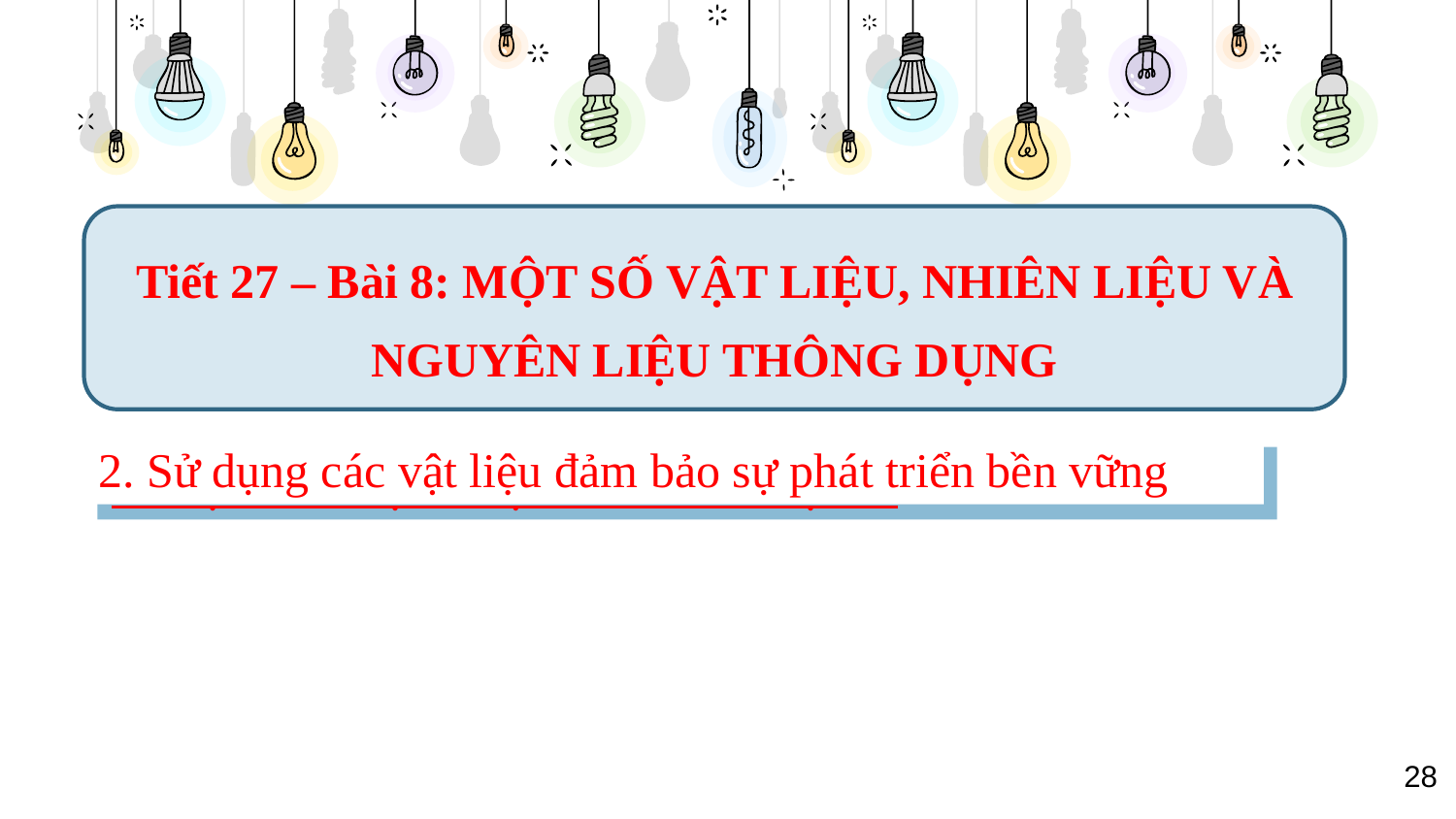

Tiết 27 – Bài 8: MỘT SỐ VẬT LIỆU, NHIÊN LIỆU VÀ NGUYÊN LIỆU THÔNG DỤNG
2. Sử dụng các vật liệu đảm bảo sự phát triển bền vững
I. MỘT SỐ VẬT LIỆU THÔNG DỤNG
28